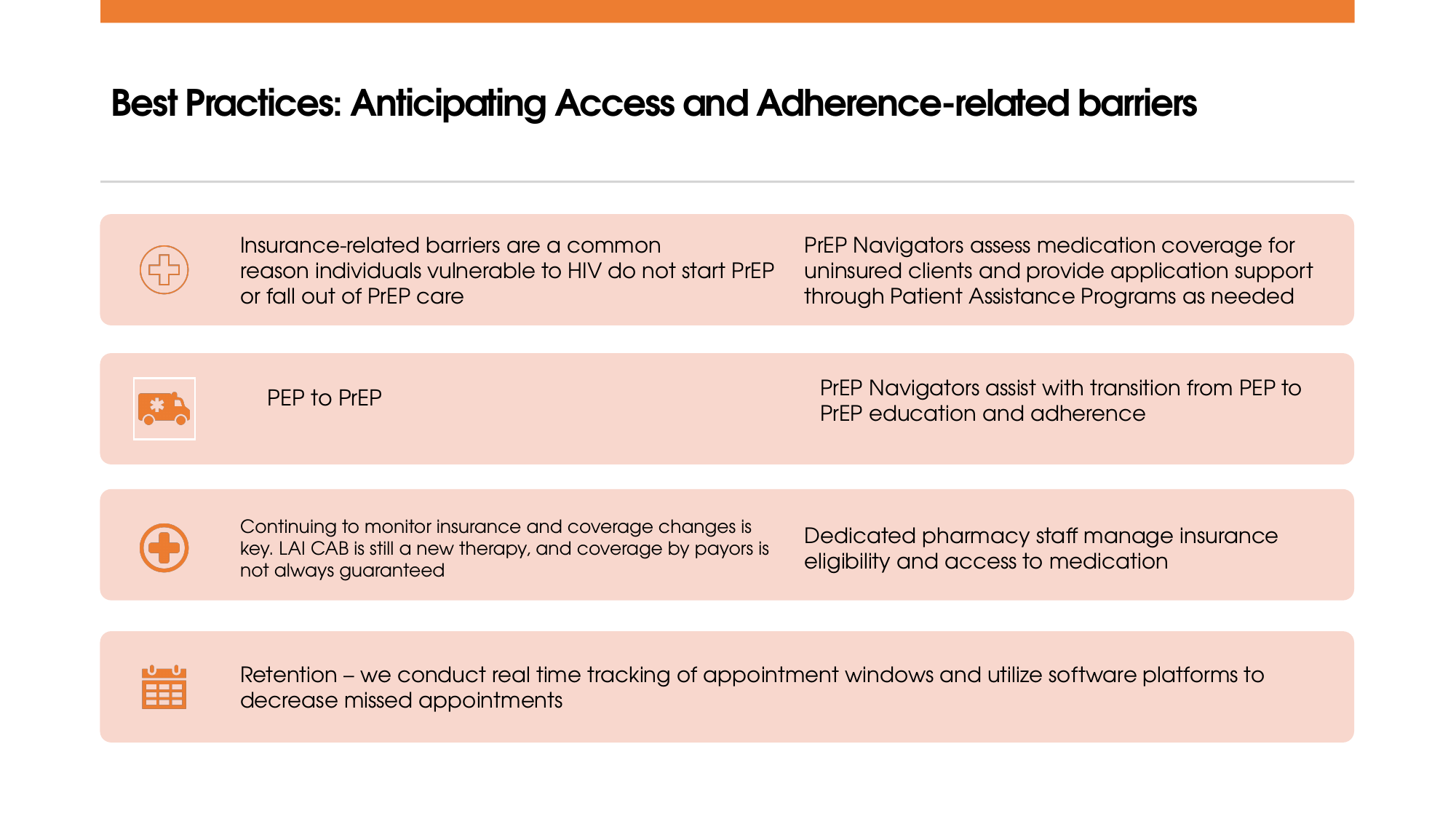

# Best Practices: Anticipating Access and Adherence-related barriers

Insurance-related barriers are a common reason individuals vulnerable to HIV do not start PrEP or fall out of PrEP care
PrEP Navigators assess medication coverage for uninsured clients and provide application support through Patient Assistance Programs as needed

Continuing to monitor insurance and coverage changes is key. LAI CAB is still a new therapy, and coverage by payors is not always guaranteed
Dedicated pharmacy staff manage insurance eligibility and access to medication
Retention – we conduct real time tracking of appointment windows and utilize software platforms to decrease missed appointments
PrEP Navigators assist with transition from PEP to PrEP education and adherence
PEP to PrEP